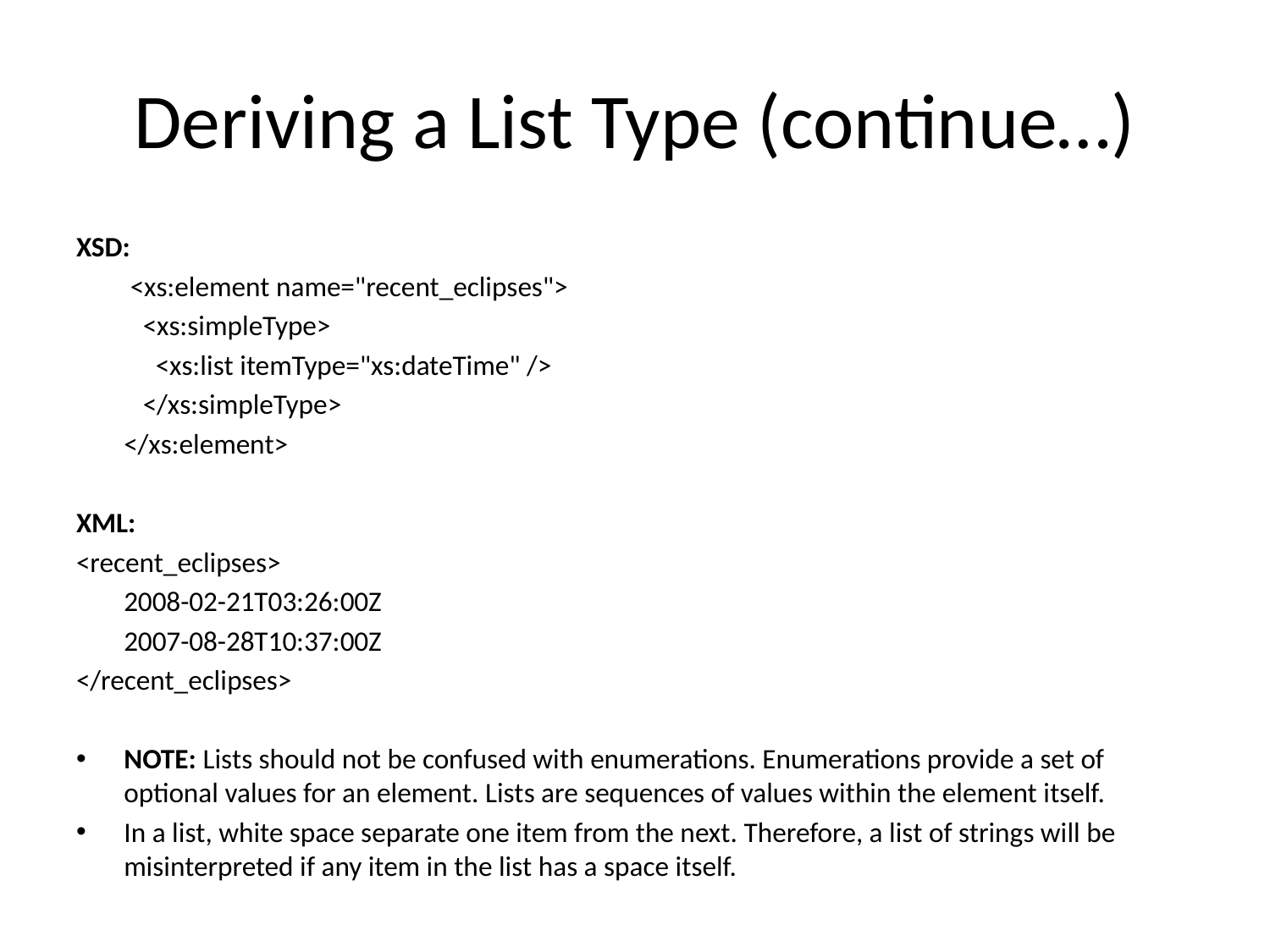

# Deriving a List Type (continue…)
XSD:
	 <xs:element name="recent_eclipses">
	   <xs:simpleType>
	     <xs:list itemType="xs:dateTime" />
	   </xs:simpleType>
	</xs:element>

XML:
<recent_eclipses>
	2008-02-21T03:26:00Z
	2007-08-28T10:37:00Z
</recent_eclipses>

NOTE: Lists should not be confused with enumerations. Enumerations provide a set of optional values for an element. Lists are sequences of values within the element itself.
In a list, white space separate one item from the next. Therefore, a list of strings will be misinterpreted if any item in the list has a space itself.